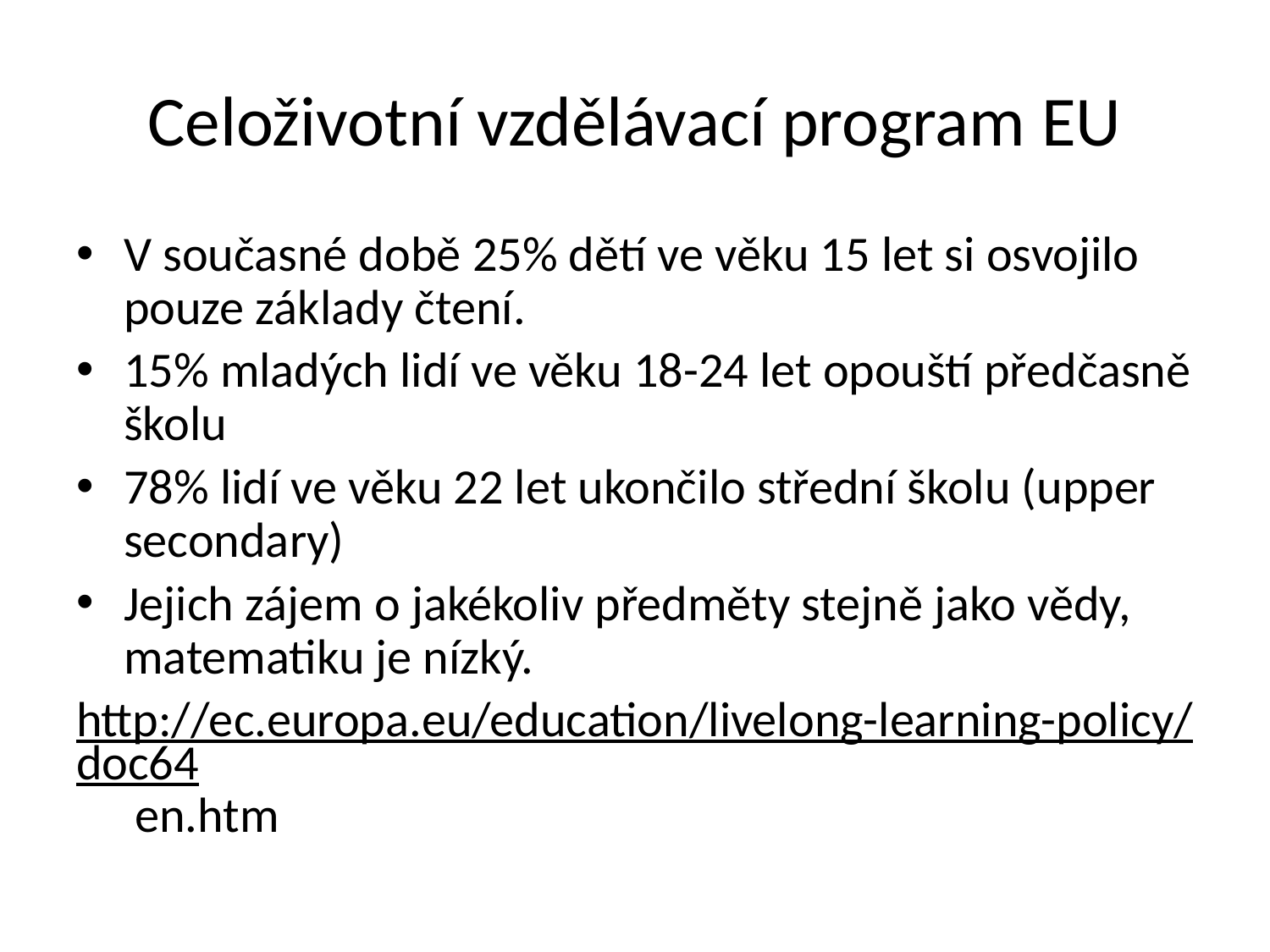

# Celoživotní vzdělávací program EU
V současné době 25% dětí ve věku 15 let si osvojilo pouze základy čtení.
15% mladých lidí ve věku 18-24 let opouští předčasně školu
78% lidí ve věku 22 let ukončilo střední školu (upper secondary)
Jejich zájem o jakékoliv předměty stejně jako vědy, matematiku je nízký.
http://ec.europa.eu/education/livelong-learning-policy/doc64 en.htm